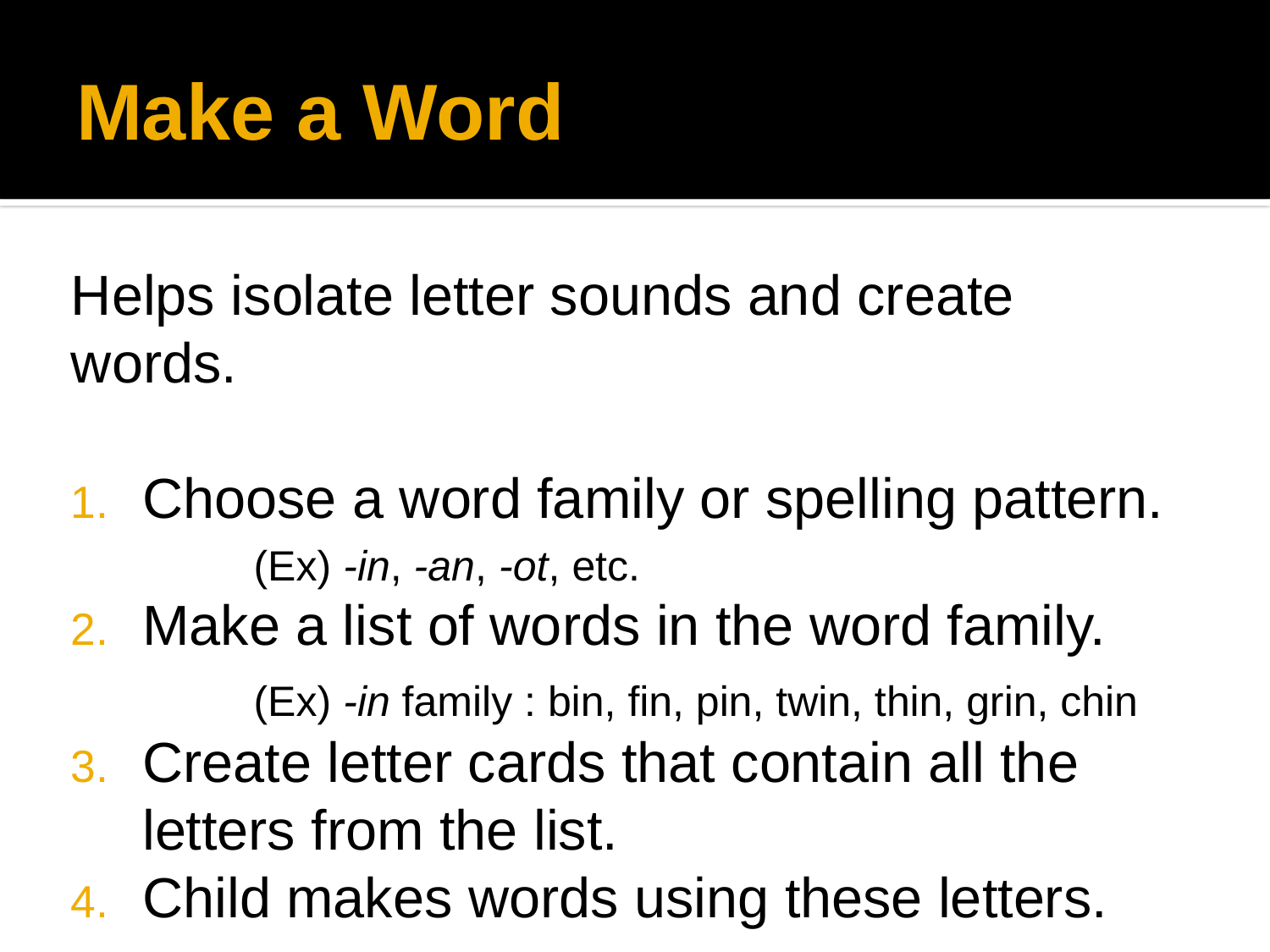

# Make a Word
Helps isolate letter sounds and create words.

Choose a word family or spelling pattern.
	(Ex) -in, -an, -ot, etc.
Make a list of words in the word family.
	(Ex) -in family : bin, fin, pin, twin, thin, grin, chin
Create letter cards that contain all the letters from the list.
Child makes words using these letters.